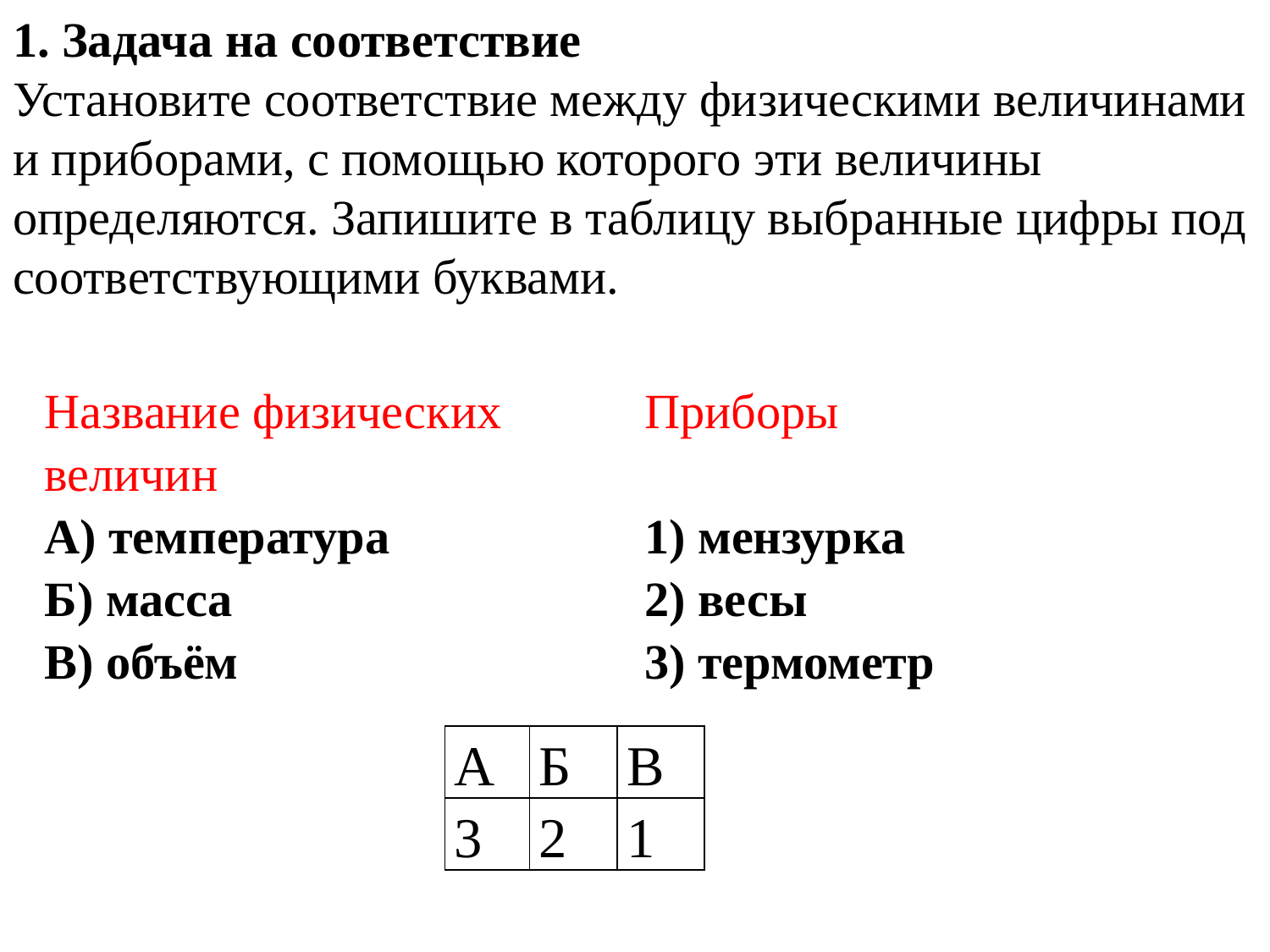

1. Задача на соответствие
Установите соответствие между физическими величинами и приборами, с помощью которого эти величины определяются. Запишите в таблицу выбранные цифры под соответствующими буквами.
| Название физических величин | Приборы |
| --- | --- |
| А) температура | 1) мензурка |
| Б) масса | 2) весы |
| В) объём | 3) термометр |
| А | Б | В |
| --- | --- | --- |
| 3 | 2 | 1 |